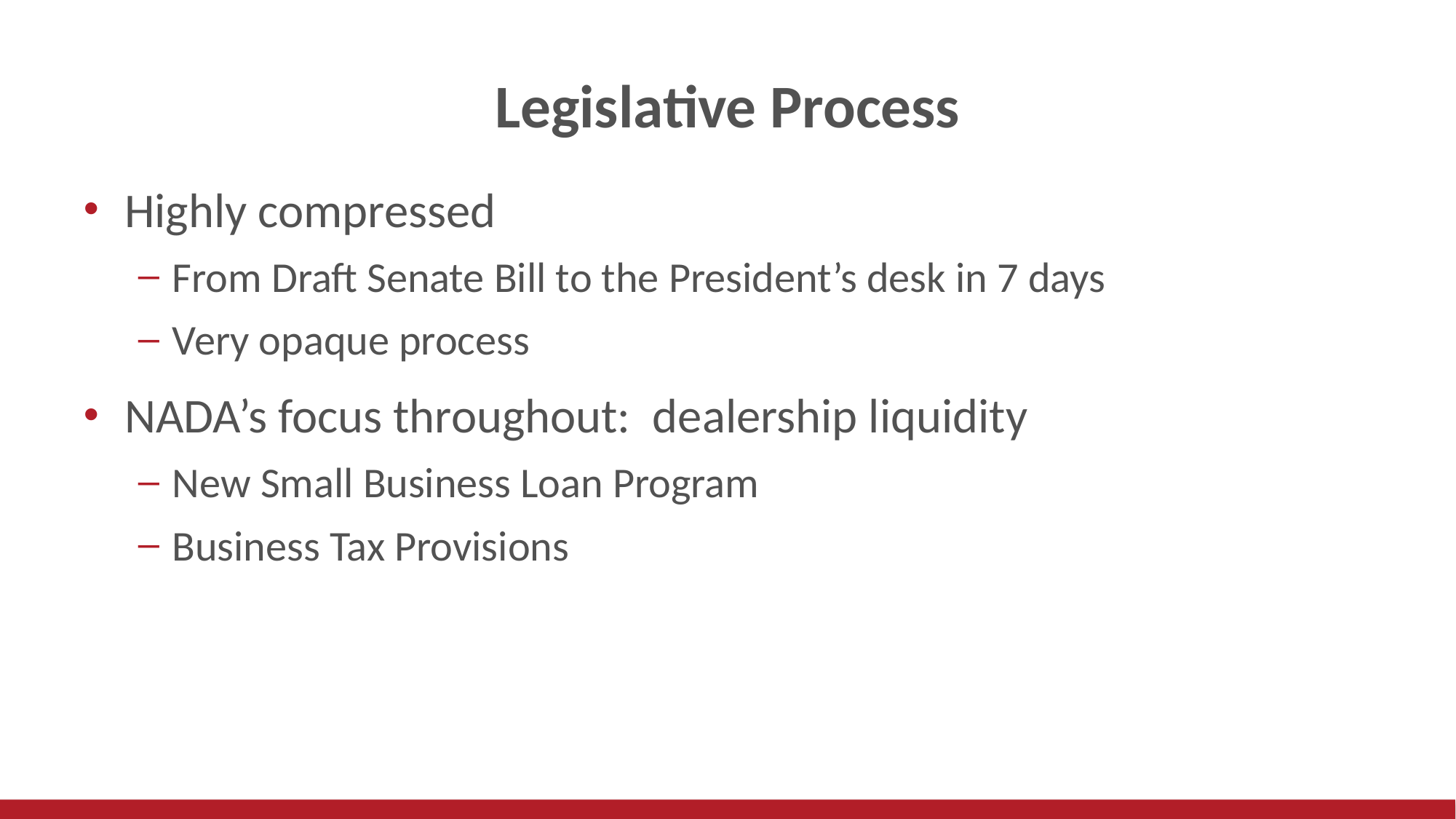

# Legislative Process
Highly compressed
From Draft Senate Bill to the President’s desk in 7 days
Very opaque process
NADA’s focus throughout:  dealership liquidity
New Small Business Loan Program
Business Tax Provisions